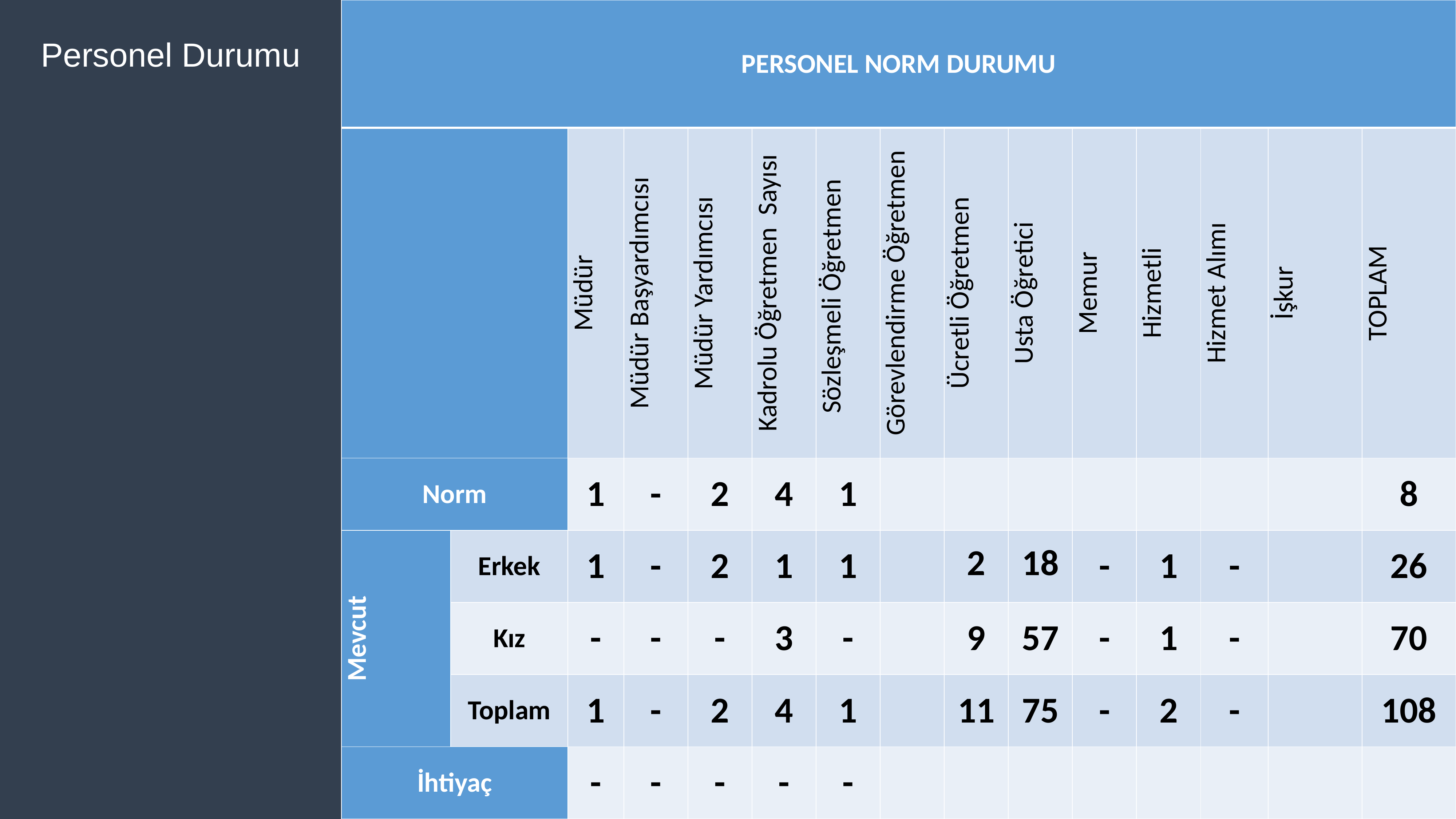

| PERSONEL NORM DURUMU |  |  |  |  |  |  |  |  |  |  |  |  |  |  |
| --- | --- | --- | --- | --- | --- | --- | --- | --- | --- | --- | --- | --- | --- | --- |
|  |  | Müdür | Müdür Başyardımcısı | Müdür Yardımcısı | Kadrolu Öğretmen Sayısı | Sözleşmeli Öğretmen | Görevlendirme Öğretmen | Ücretli Öğretmen | Usta Öğretici | Memur | Hizmetli | Hizmet Alımı | İşkur | TOPLAM |
| Norm |  | 1 | - | 2 | 4 | 1 |  |  |  |  |  |  |  | 8 |
| Mevcut | Erkek | 1 | - | 2 | 1 | 1 |  | 2 | 18 | - | 1 | - |  | 26 |
|  | Kız | - | - | - | 3 | - |  | 9 | 57 | - | 1 | - |  | 70 |
|  | Toplam | 1 | - | 2 | 4 | 1 |  | 11 | 75 | - | 2 | - |  | 108 |
| İhtiyaç |  | - | - | - | - | - |  |  |  |  |  |  |  |  |
Personel Durumu